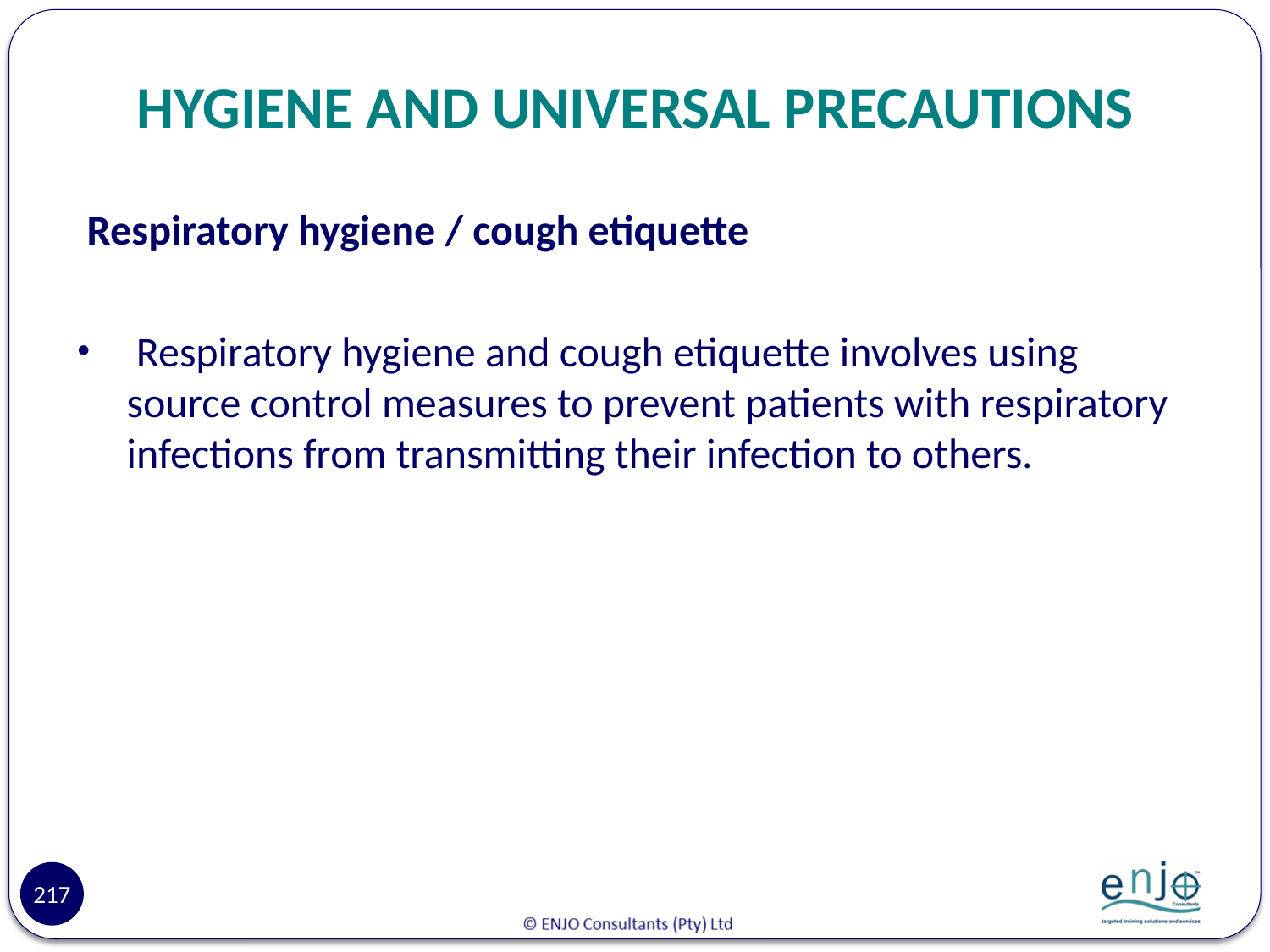

# HYGIENE AND UNIVERSAL PRECAUTIONS
 Respiratory hygiene / cough etiquette

 Respiratory hygiene and cough etiquette involves using source control measures to prevent patients with respiratory infections from transmitting their infection to others.

217